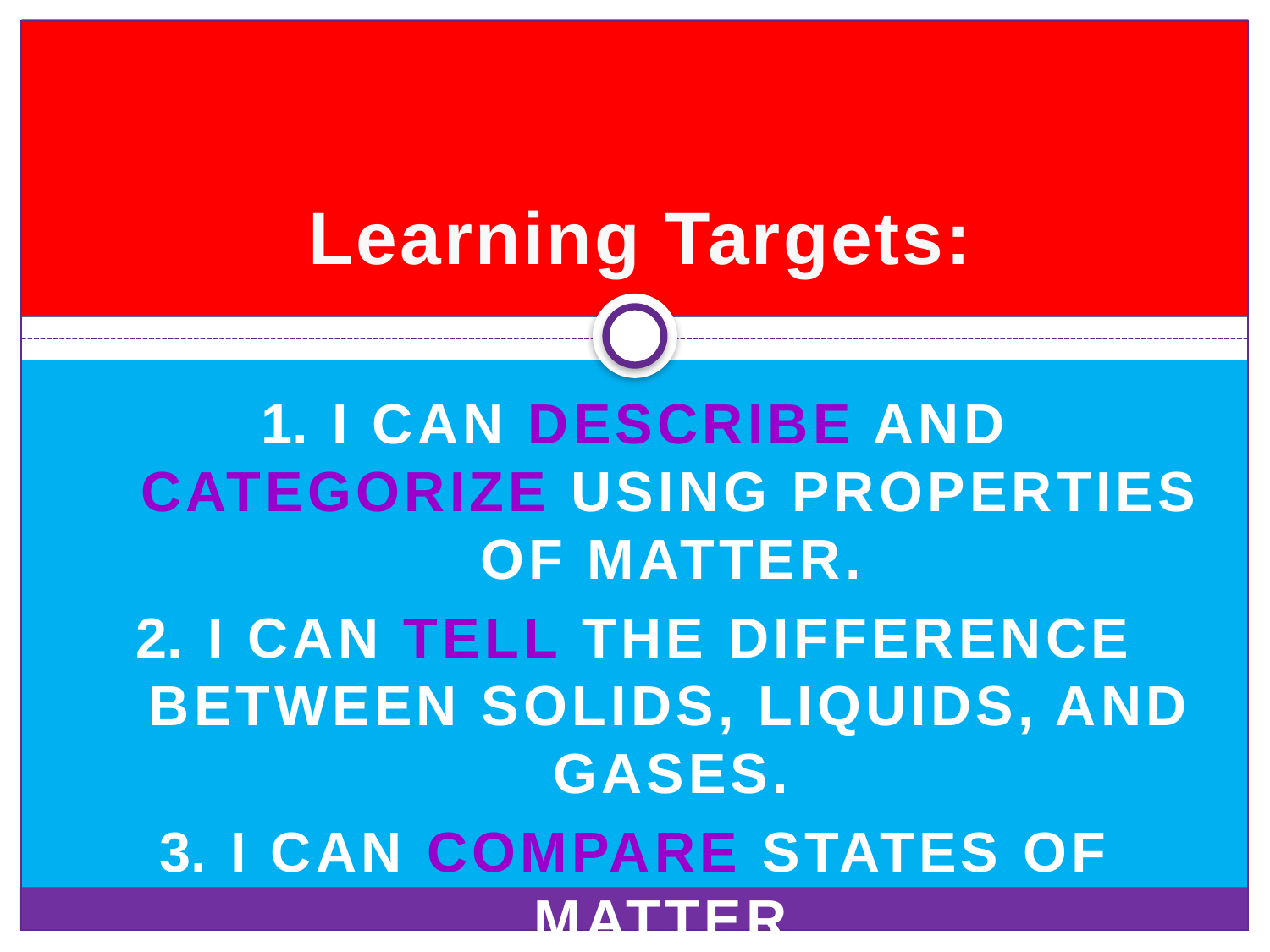

Learning Targets:
I can describe and categorize using properties of matter.
I can tell the difference between solids, liquids, and gases.
I can compare states of matter.
I can measure properties of matter using appropriate tools.